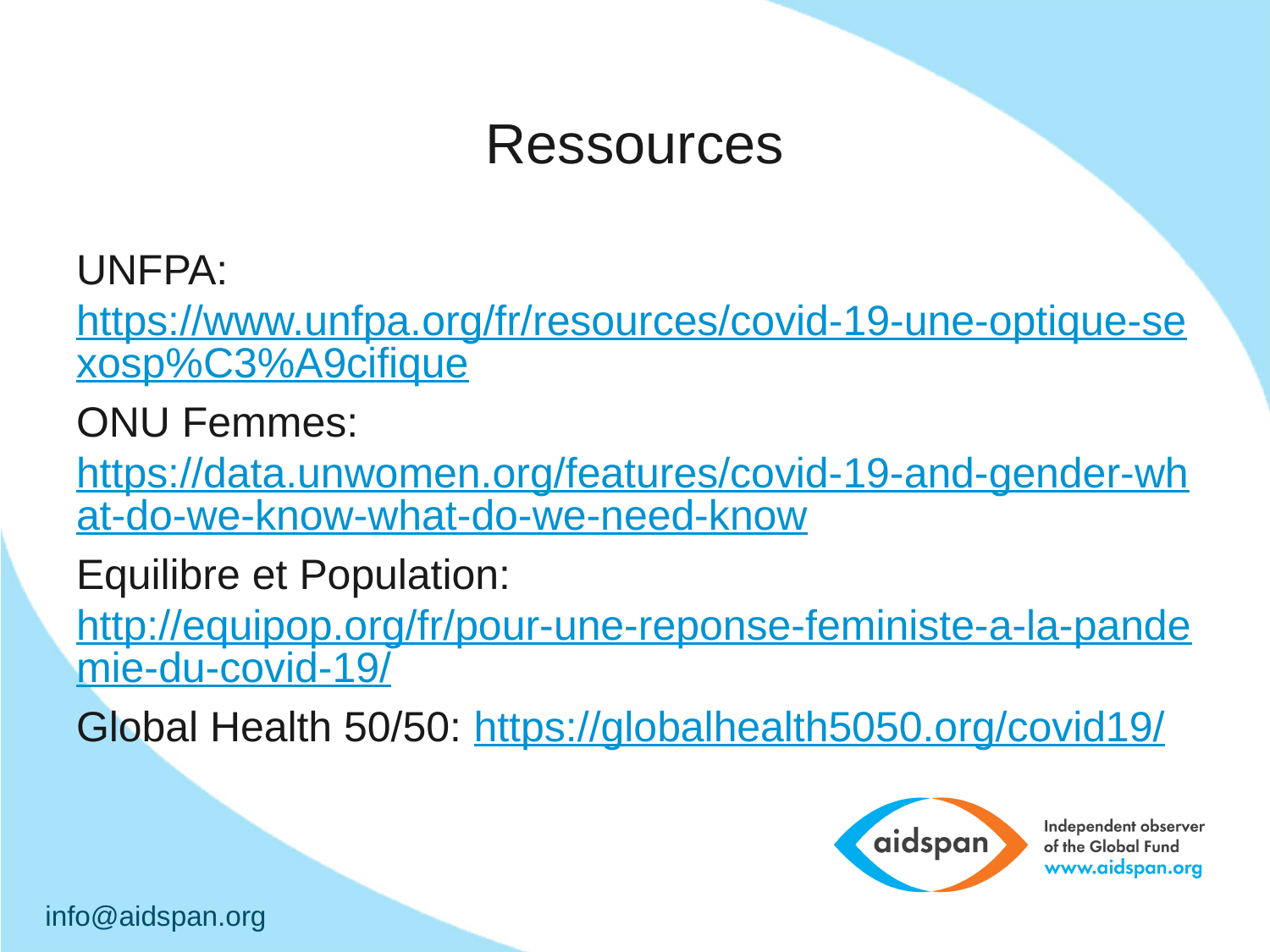

Ressources

UNFPA: https://www.unfpa.org/fr/resources/covid-19-une-optique-sexosp%C3%A9cifique
ONU Femmes: https://data.unwomen.org/features/covid-19-and-gender-what-do-we-know-what-do-we-need-know
Equilibre et Population: http://equipop.org/fr/pour-une-reponse-feministe-a-la-pandemie-du-covid-19/
Global Health 50/50: https://globalhealth5050.org/covid19/